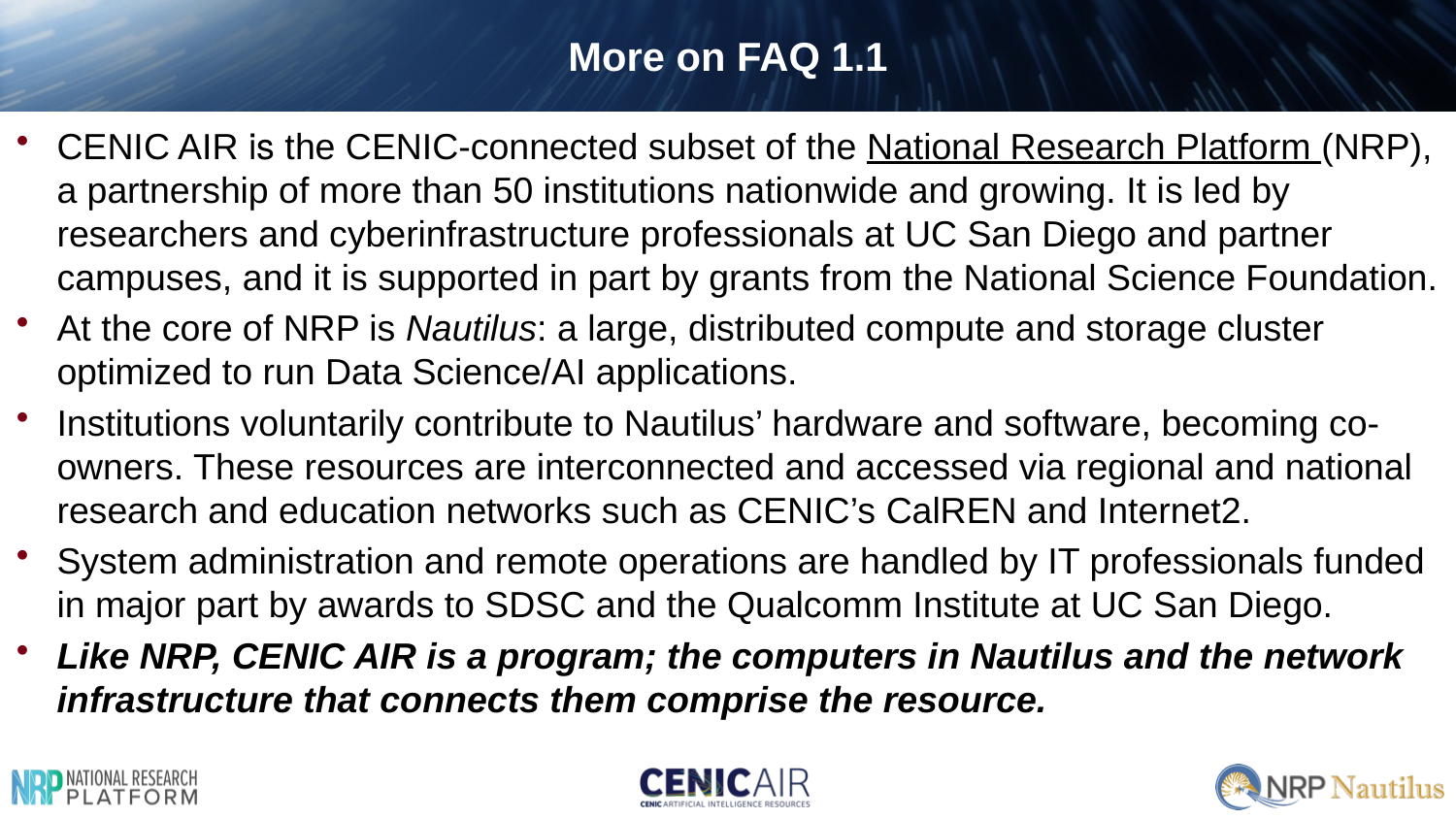

# More on FAQ 1.1
CENIC AIR is the CENIC-connected subset of the National Research Platform (NRP), a partnership of more than 50 institutions nationwide and growing. It is led by researchers and cyberinfrastructure professionals at UC San Diego and partner campuses, and it is supported in part by grants from the National Science Foundation.
At the core of NRP is Nautilus: a large, distributed compute and storage cluster optimized to run Data Science/AI applications.
Institutions voluntarily contribute to Nautilus’ hardware and software, becoming co-owners. These resources are interconnected and accessed via regional and national research and education networks such as CENIC’s CalREN and Internet2.
System administration and remote operations are handled by IT professionals funded in major part by awards to SDSC and the Qualcomm Institute at UC San Diego.
Like NRP, CENIC AIR is a program; the computers in Nautilus and the network infrastructure that connects them comprise the resource.